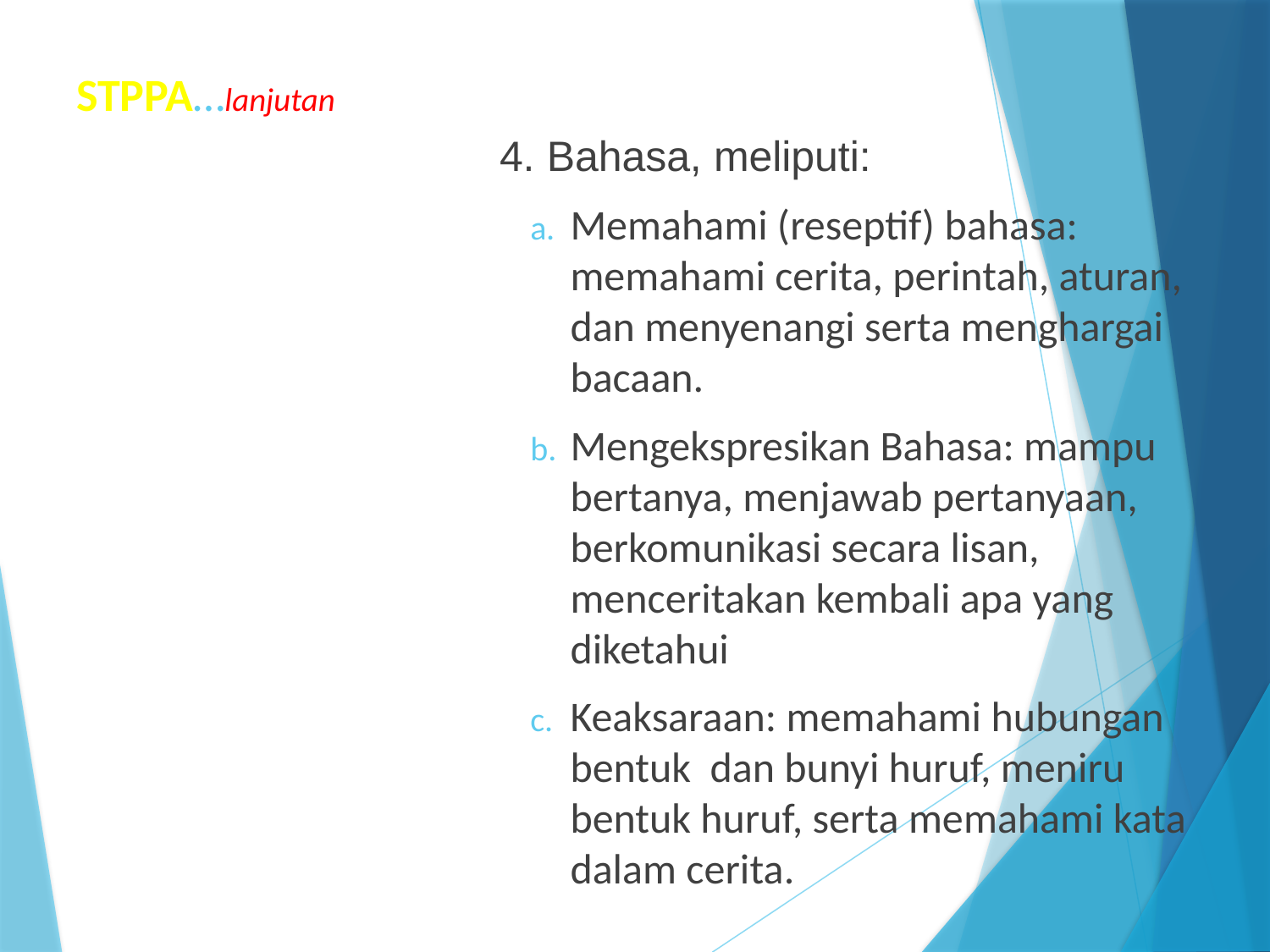

# STPPA…lanjutan
4. Bahasa, meliputi:
Memahami (reseptif) bahasa: memahami cerita, perintah, aturan, dan menyenangi serta menghargai bacaan.
Mengekspresikan Bahasa: mampu bertanya, menjawab pertanyaan, berkomunikasi secara lisan, menceritakan kembali apa yang diketahui
Keaksaraan: memahami hubungan bentuk  dan bunyi huruf, meniru bentuk huruf, serta memahami kata dalam cerita.